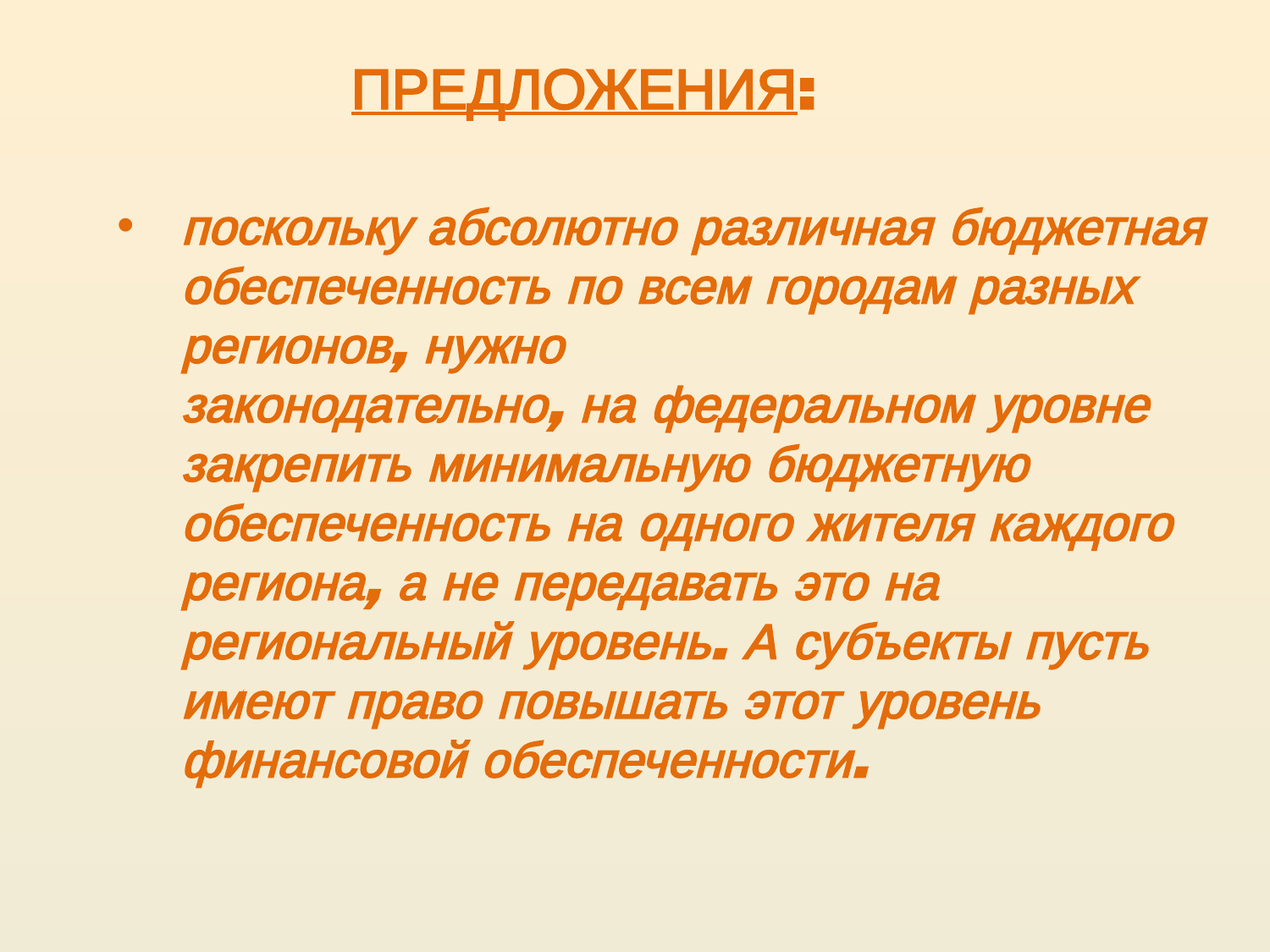

ПРЕДЛОЖЕНИЯ:
# поскольку абсолютно различная бюджетная обеспеченность по всем городам разных регионов, нужно законодательно, на федеральном уровне закрепить минимальную бюджетную обеспеченность на одного жителя каждого региона, а не передавать это на региональный уровень. А субъекты пусть имеют право повышать этот уровень финансовой обеспеченности.